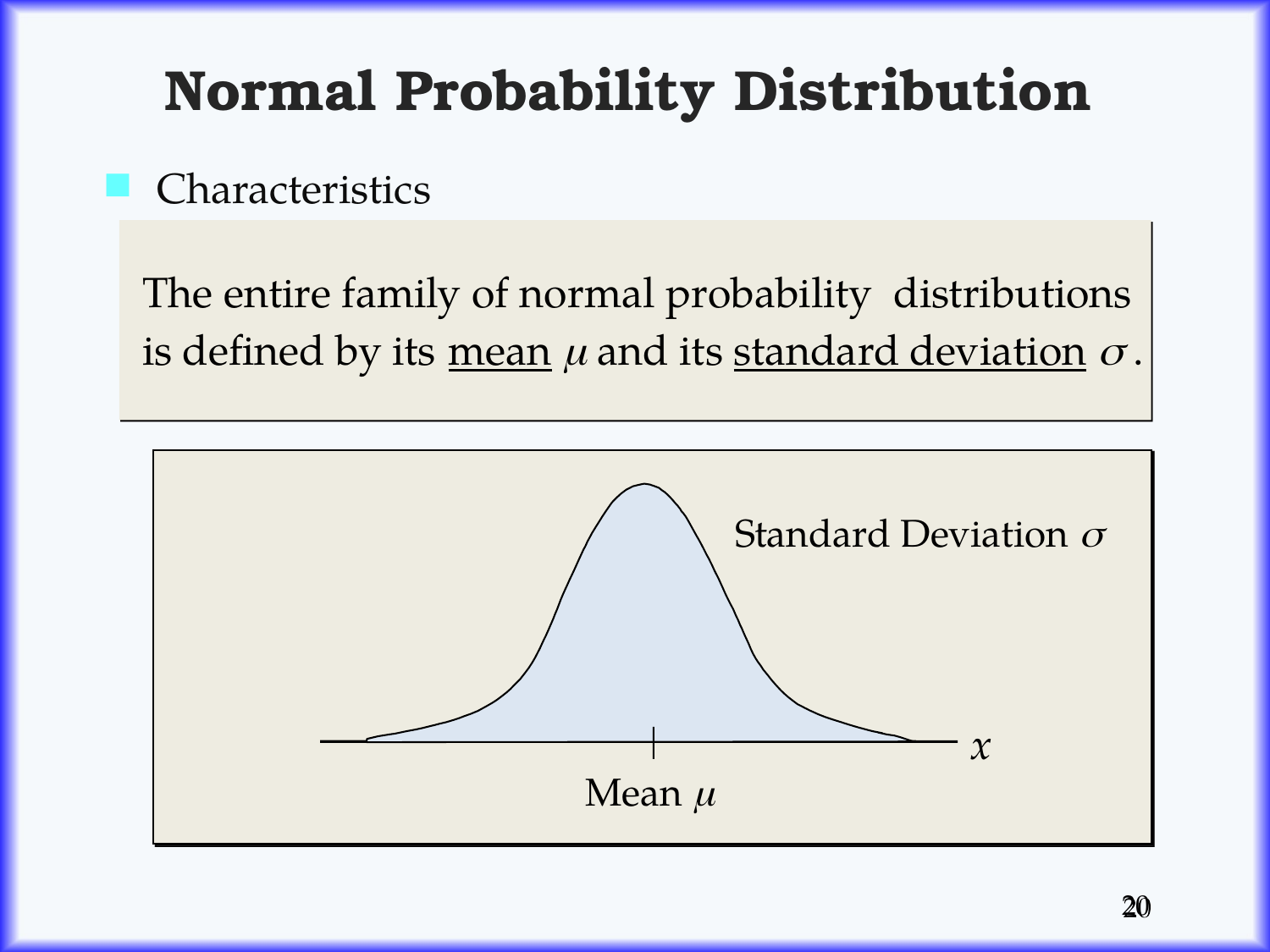

Normal Probability Distribution
Characteristics

 The entire family of normal probability  distributions
 is defined by its mean μ and its standard deviation σ .

Standard Deviation σ
x

Mean μ